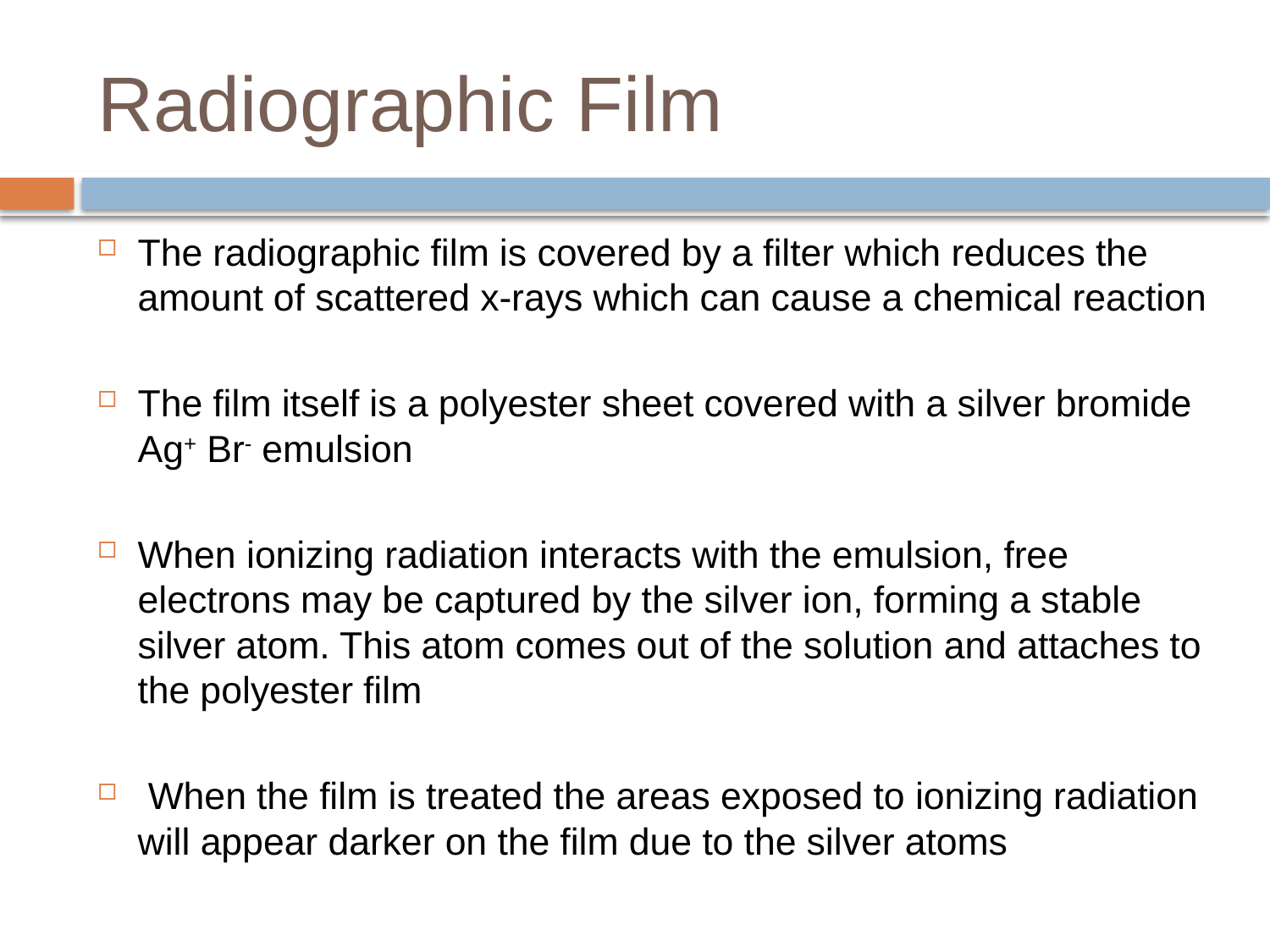

# Radiographic Film
The radiographic film is covered by a filter which reduces the amount of scattered x-rays which can cause a chemical reaction

The film itself is a polyester sheet covered with a silver bromide   Ag+ Br- emulsion

When ionizing radiation interacts with the emulsion, free electrons may be captured by the silver ion, forming a stable silver atom. This atom comes out of the solution and attaches to the polyester film

 When the film is treated the areas exposed to ionizing radiation will appear darker on the film due to the silver atoms